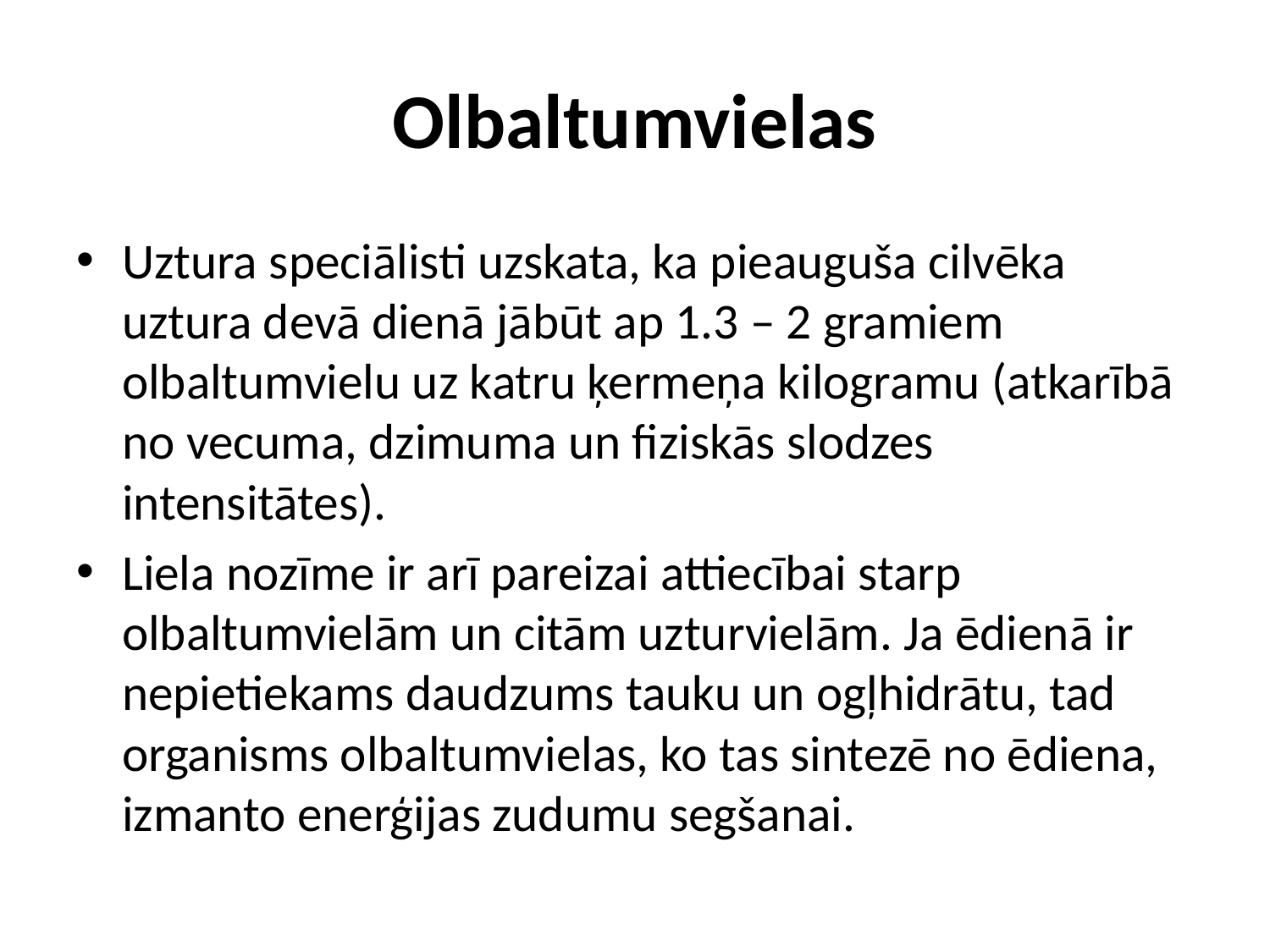

# Olbaltumvielas
Uztura speciālisti uzskata, ka pieauguša cilvēka uztura devā dienā jābūt ap 1.3 – 2 gramiem olbaltumvielu uz katru ķermeņa kilogramu (atkarībā no vecuma, dzimuma un fiziskās slodzes intensitātes).
Liela nozīme ir arī pareizai attiecībai starp olbaltumvielām un citām uzturvielām. Ja ēdienā ir nepietiekams daudzums tauku un ogļhidrātu, tad organisms olbaltumvielas, ko tas sintezē no ēdiena, izmanto enerģijas zudumu segšanai.